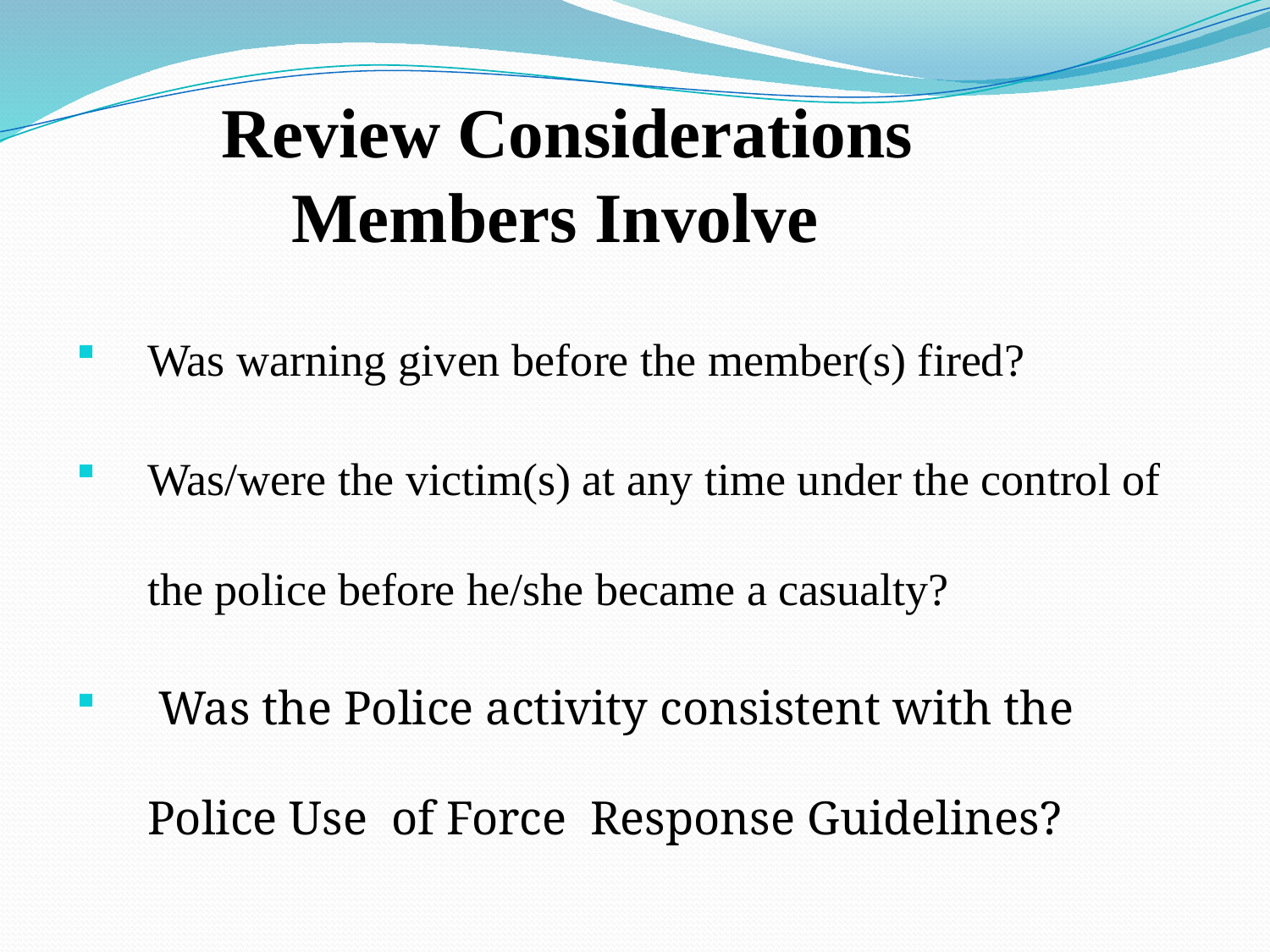

# Review Considerations Members Involve
Was warning given before the member(s) fired?
Was/were the victim(s) at any time under the control of the police before he/she became a casualty?
 Was the Police activity consistent with the Police Use  of Force  Response Guidelines?